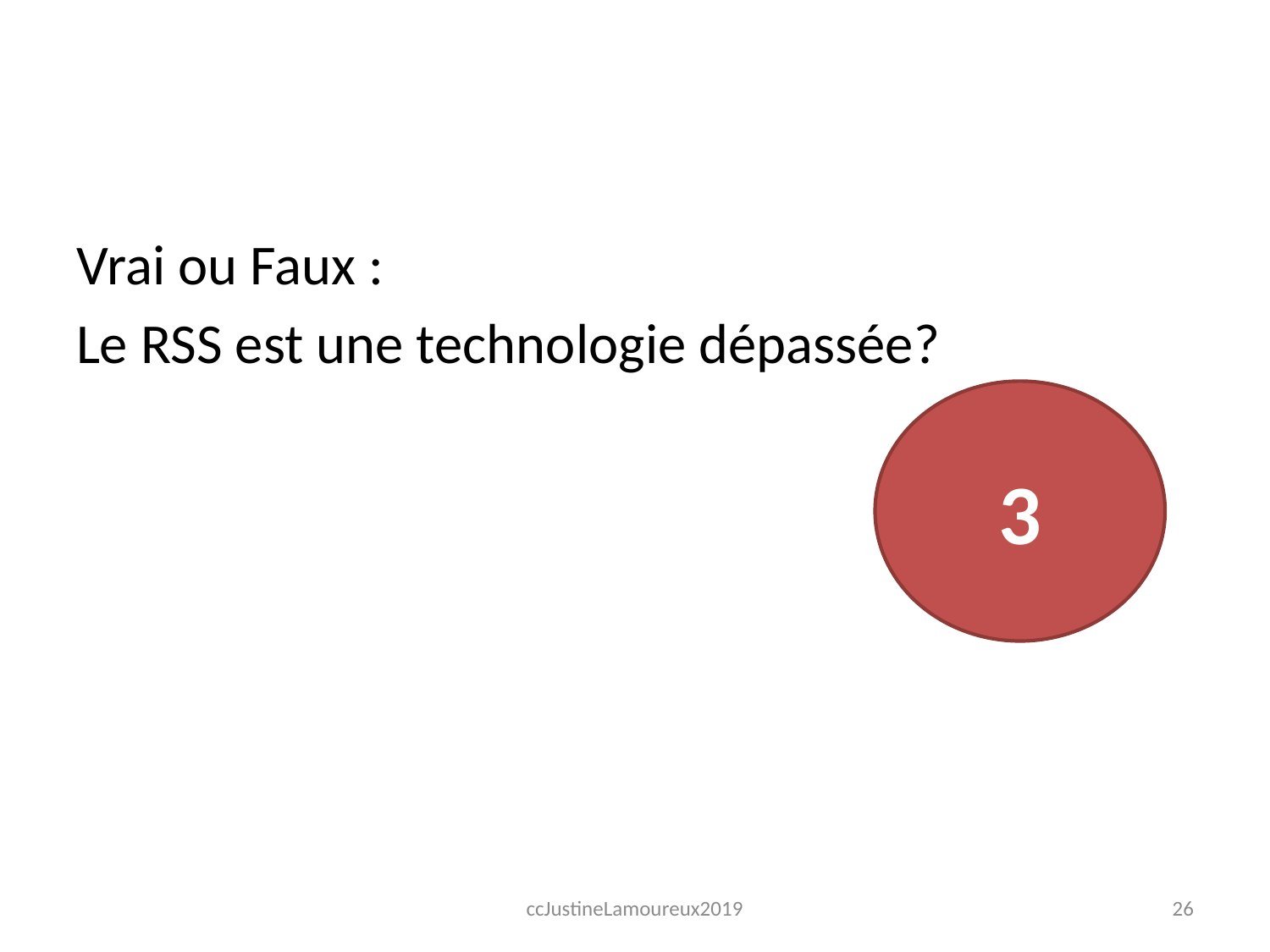

#
Vrai ou Faux :
Le RSS est une technologie dépassée?

3
ccJustineLamoureux2019
26